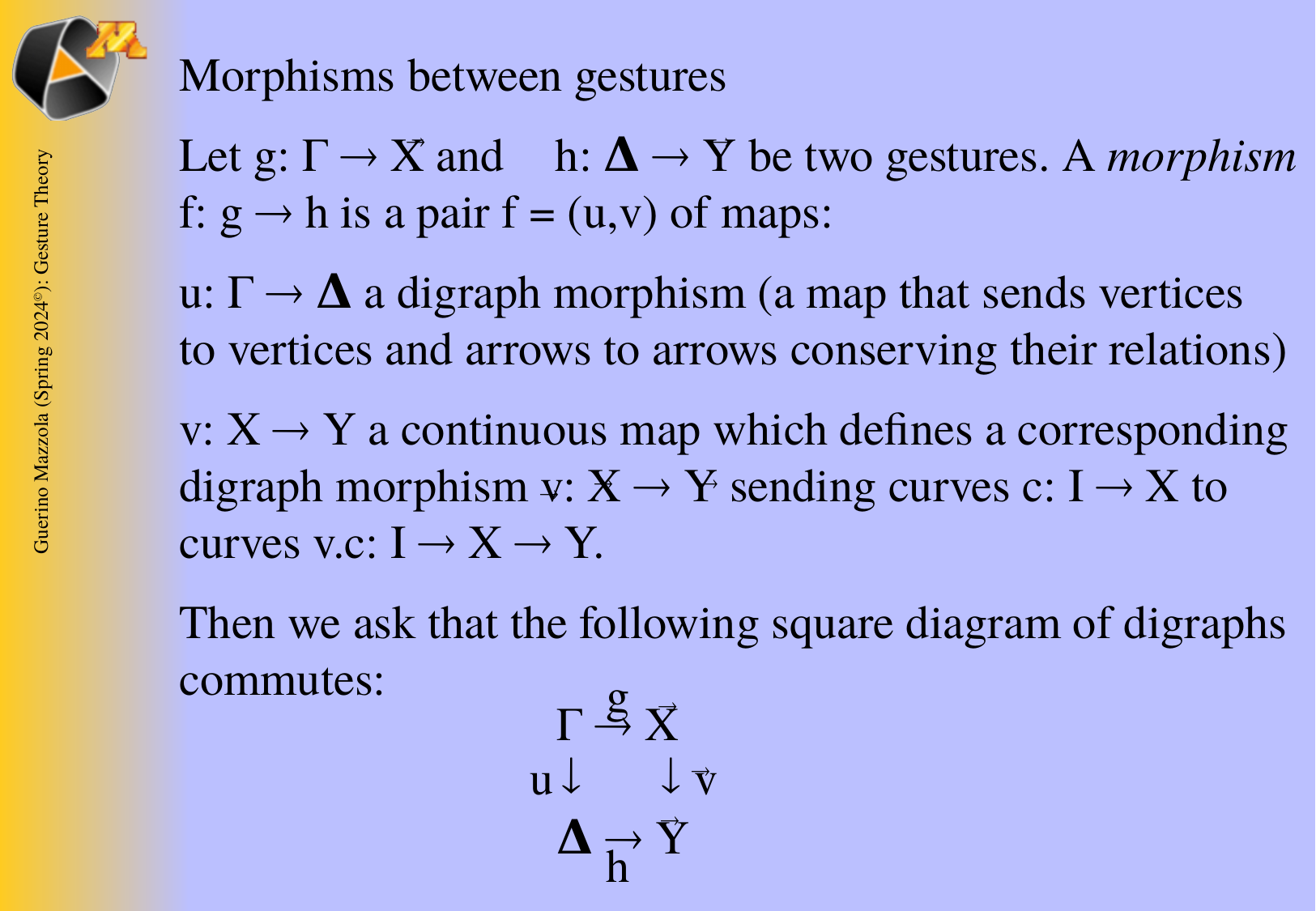

Morphisms between gestures
Let g: Γ → X and 	 h: 𝚫 → Y be two gestures. A morphism f: g → h is a pair f = (u,v) of maps:
u: Γ → 𝚫 a digraph morphism (a map that sends vertices
to vertices and arrows to arrows conserving their relations)
v: X → Y a continuous map which defines a corresponding
digraph morphism v: X → Y sending curves c: I → X to curves v.c: I → X → Y.
Then we ask that the following square diagram of digraphs commutes:
→
→
→
→
→
g

h
→
Γ → X

𝚫 → Y
u            v
→
→
→
→